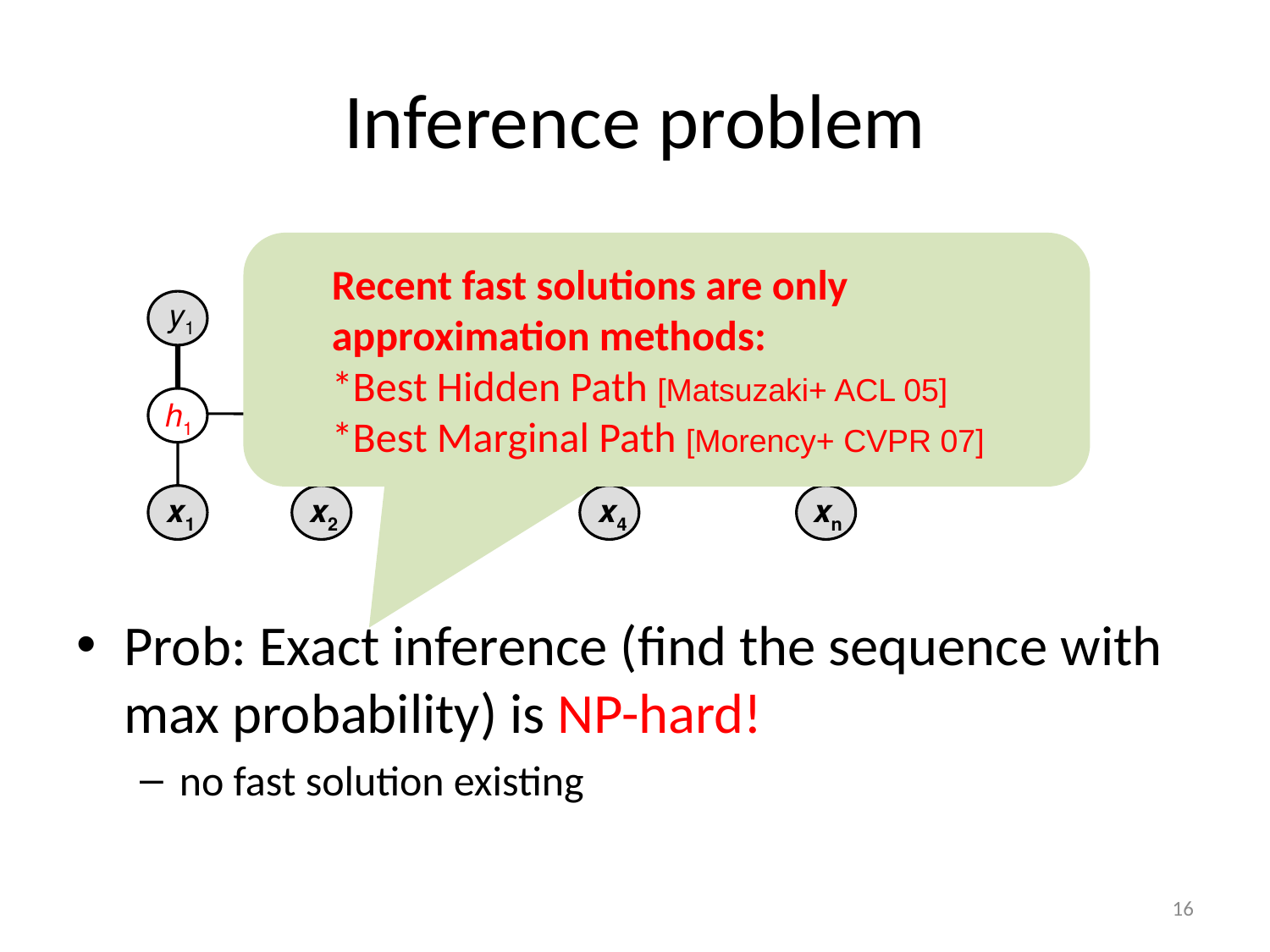

# Inference problem
Recent fast solutions are only approximation methods:
*Best Hidden Path [Matsuzaki+ ACL 05]
*Best Marginal Path [Morency+ CVPR 07]
y1
y2
y3
y4
yn

h1
h2
h3
h4
hn

x1
x2
x3
x4
xn

Prob: Exact inference (find the sequence with max probability) is NP-hard!
no fast solution existing
16